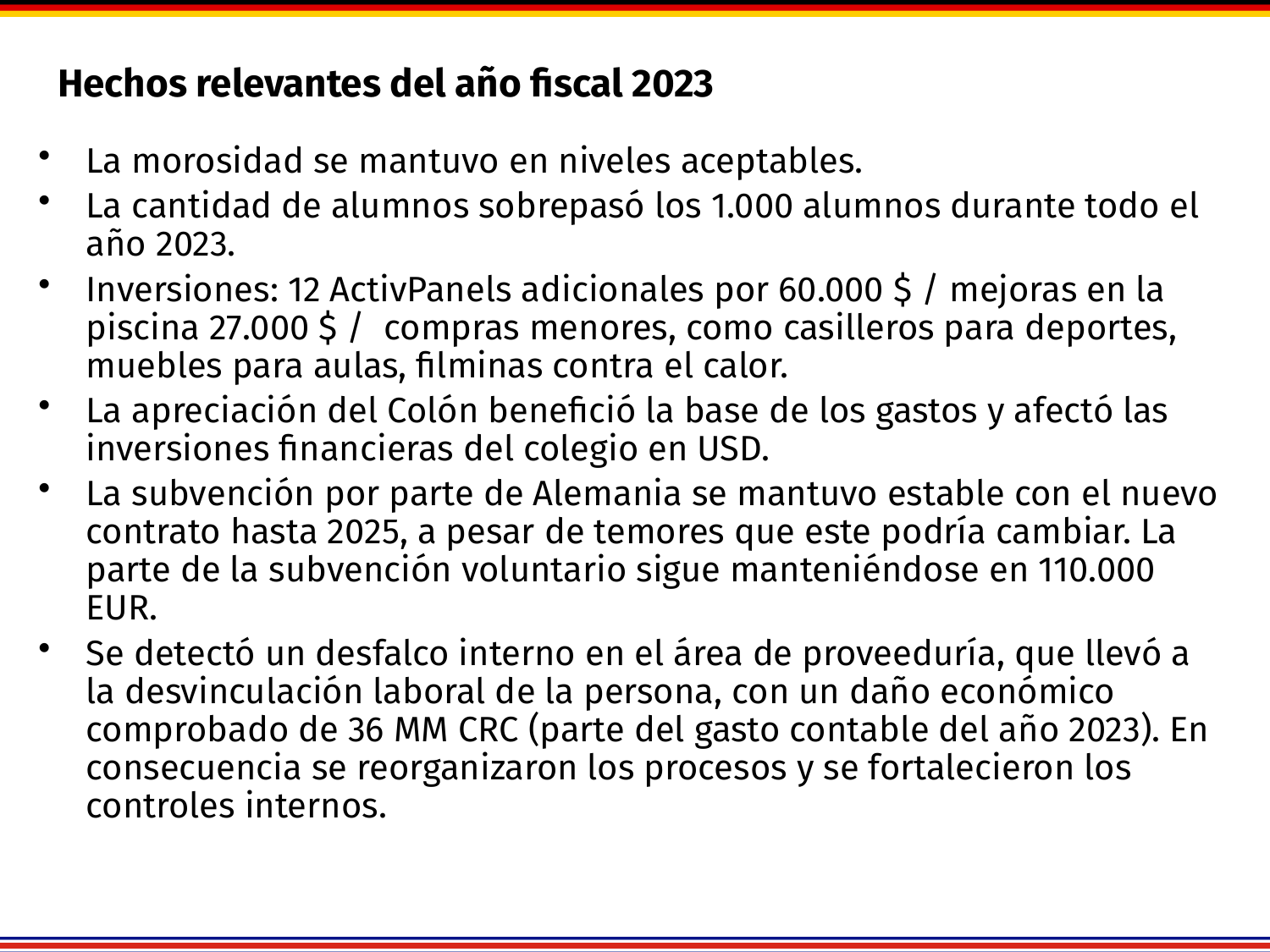

# Hechos relevantes del año fiscal 2023
La morosidad se mantuvo en niveles aceptables.
La cantidad de alumnos sobrepasó los 1.000 alumnos durante todo el año 2023.
Inversiones: 12 ActivPanels adicionales por 60.000 $ / mejoras en la piscina 27.000 $ /  compras menores, como casilleros para deportes, muebles para aulas, filminas contra el calor.
La apreciación del Colón benefició la base de los gastos y afectó las inversiones financieras del colegio en USD.
La subvención por parte de Alemania se mantuvo estable con el nuevo contrato hasta 2025, a pesar de temores que este podría cambiar. La parte de la subvención voluntario sigue manteniéndose en 110.000 EUR.
Se detectó un desfalco interno en el área de proveeduría, que llevó a la desvinculación laboral de la persona, con un daño económico comprobado de 36 MM CRC (parte del gasto contable del año 2023). En consecuencia se reorganizaron los procesos y se fortalecieron los controles internos.